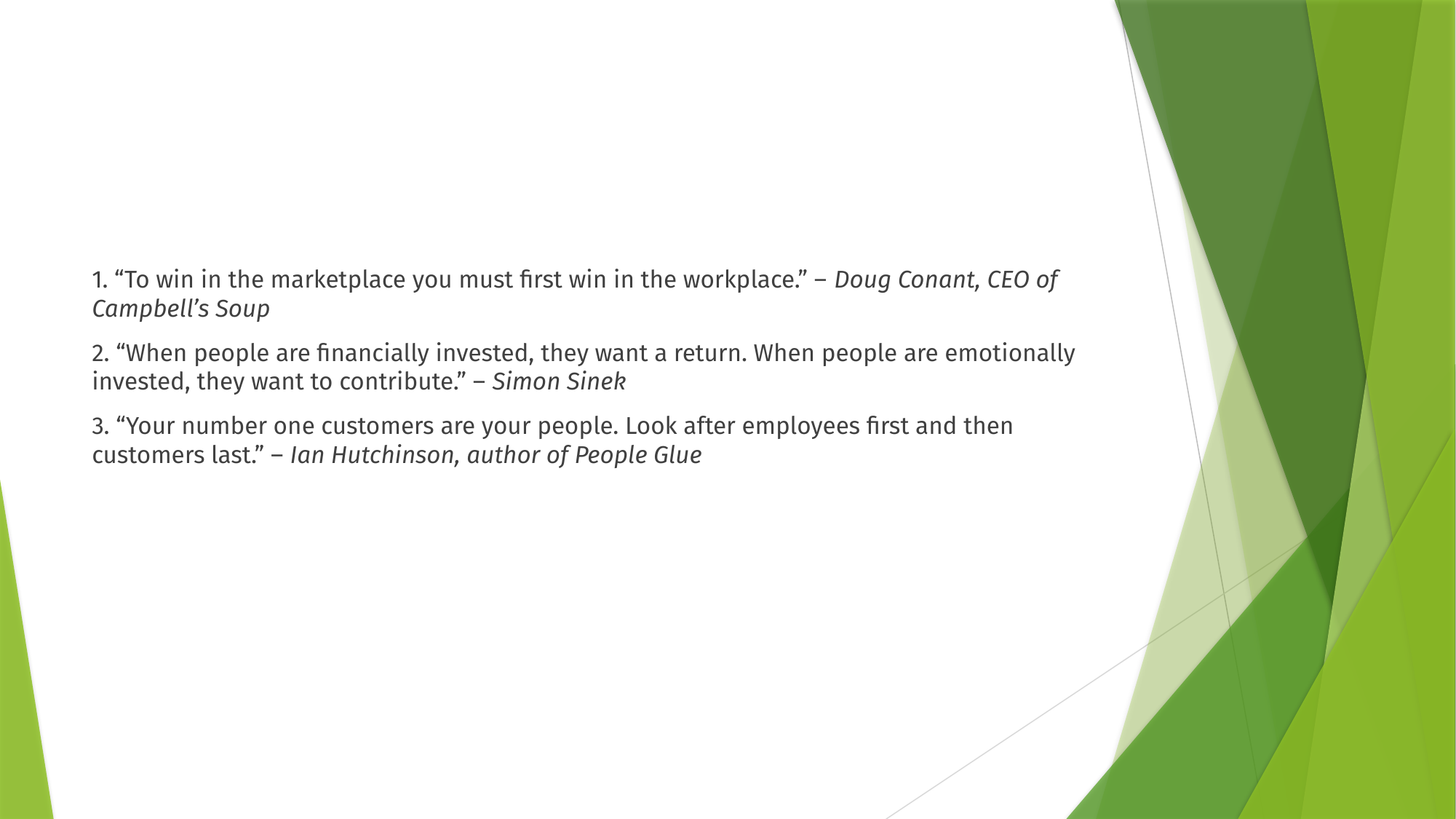

#
1. “To win in the marketplace you must first win in the workplace.” – Doug Conant, CEO of Campbell’s Soup
2. “When people are financially invested, they want a return. When people are emotionally invested, they want to contribute.” – Simon Sinek
3. “Your number one customers are your people. Look after employees first and then customers last.” – Ian Hutchinson, author of People Glue